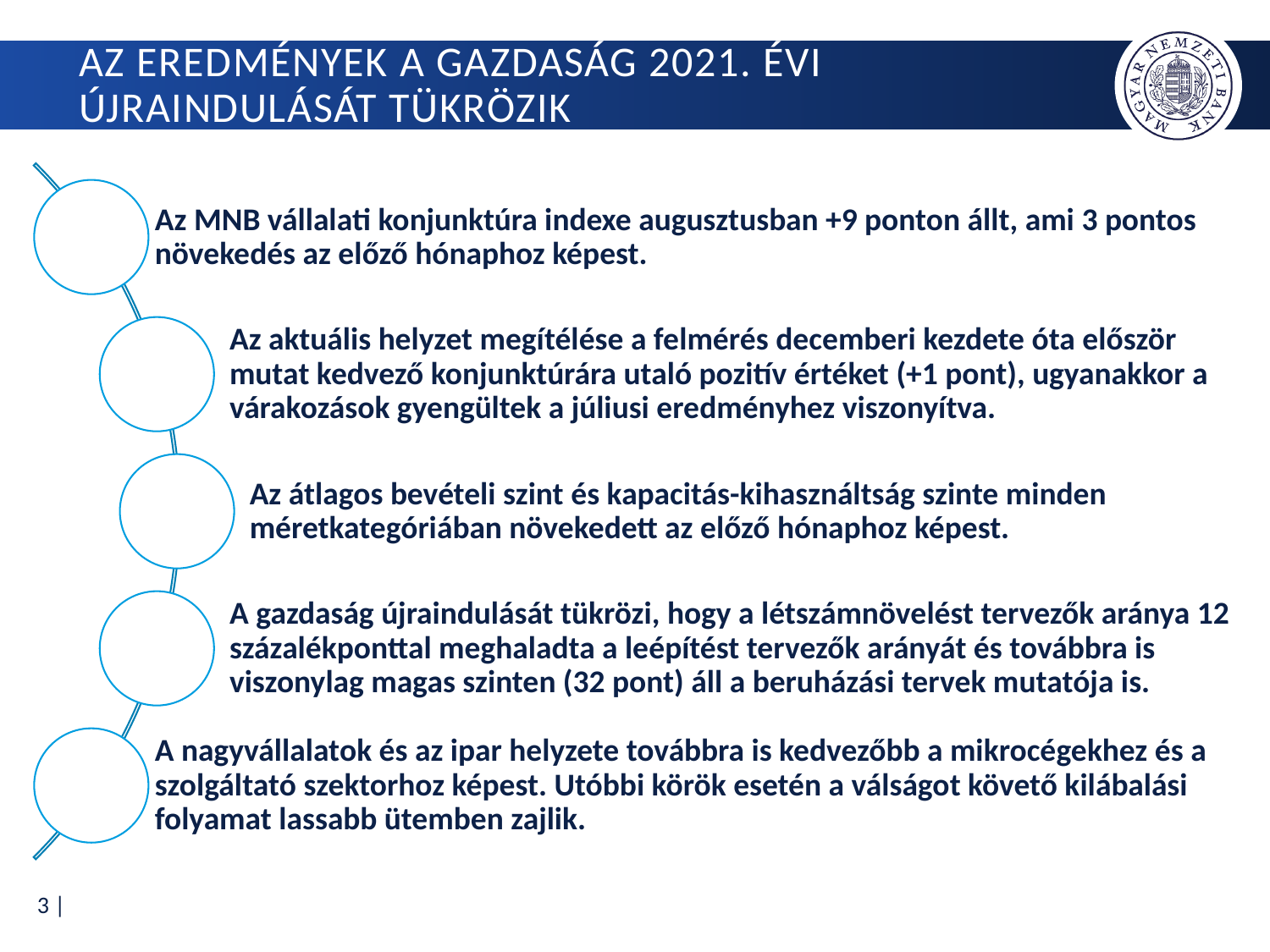

# Az eredmények a gazdaság 2021. évi újraindulását tükrözik
Az MNB vállalati konjunktúra indexe augusztusban +9 ponton állt, ami 3 pontos növekedés az előző hónaphoz képest.
Az aktuális helyzet megítélése a felmérés decemberi kezdete óta először mutat kedvező konjunktúrára utaló pozitív értéket (+1 pont), ugyanakkor a várakozások gyengültek a júliusi eredményhez viszonyítva.
Az átlagos bevételi szint és kapacitás-kihasználtság szinte minden méretkategóriában növekedett az előző hónaphoz képest.
A gazdaság újraindulását tükrözi, hogy a létszámnövelést tervezők aránya 12 százalékponttal meghaladta a leépítést tervezők arányát és továbbra is viszonylag magas szinten (32 pont) áll a beruházási tervek mutatója is.
A nagyvállalatok és az ipar helyzete továbbra is kedvezőbb a mikrocégekhez és a szolgáltató szektorhoz képest. Utóbbi körök esetén a válságot követő kilábalási folyamat lassabb ütemben zajlik.